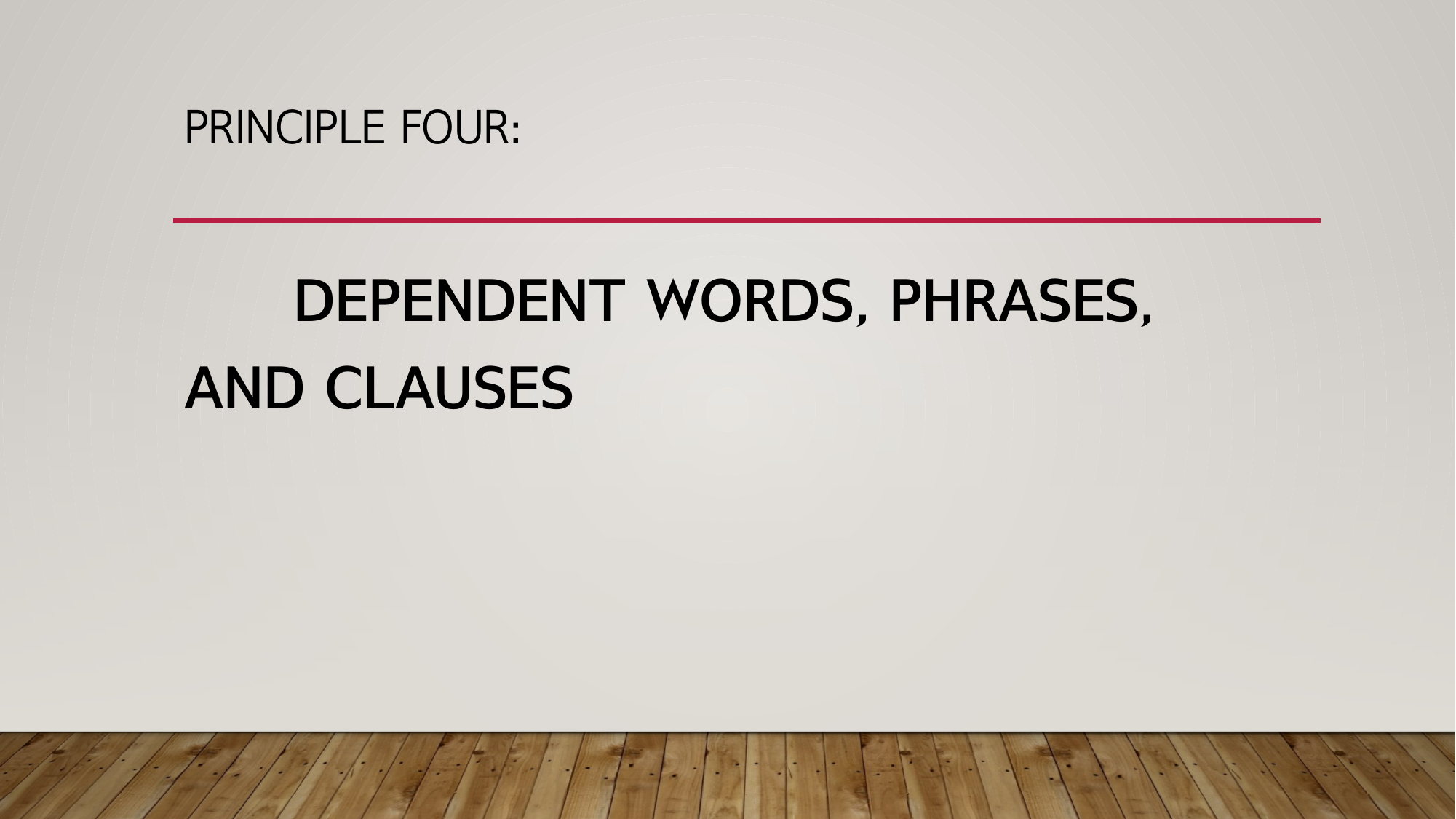

# Principle four:
	DEPENDENT WORDS, PHRASES, 	AND CLAUSES